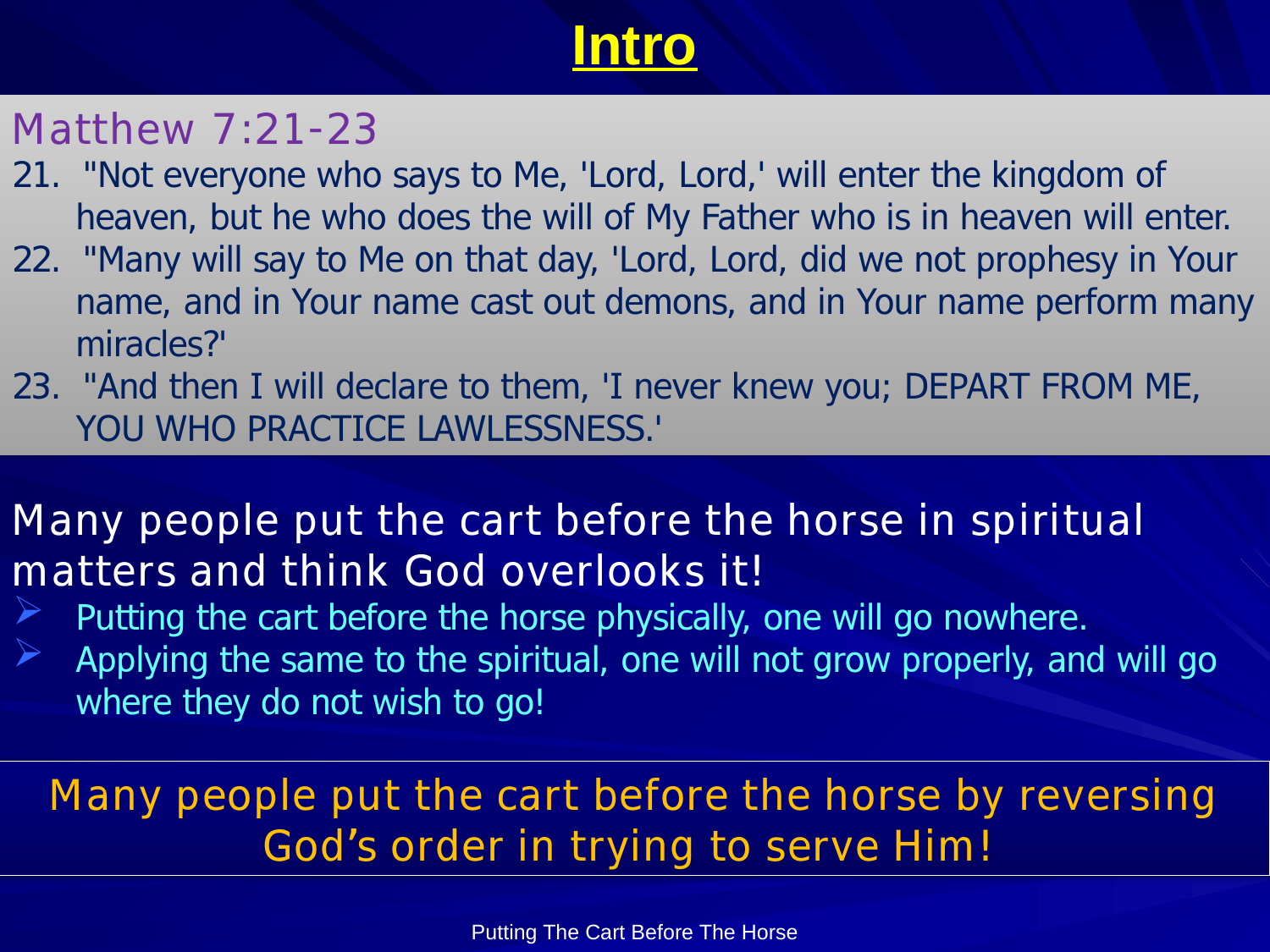

# Intro
Matthew 7:21-23
21.  "Not everyone who says to Me, 'Lord, Lord,' will enter the kingdom of heaven, but he who does the will of My Father who is in heaven will enter.
22.  "Many will say to Me on that day, 'Lord, Lord, did we not prophesy in Your name, and in Your name cast out demons, and in Your name perform many miracles?'
23.  "And then I will declare to them, 'I never knew you; DEPART FROM ME, YOU WHO PRACTICE LAWLESSNESS.'
Many people put the cart before the horse in spiritual
matters and think God overlooks it!
Putting the cart before the horse physically, one will go nowhere.
Applying the same to the spiritual, one will not grow properly, and will go where they do not wish to go!
Many people put the cart before the horse by reversing
God’s order in trying to serve Him!
Putting The Cart Before The Horse